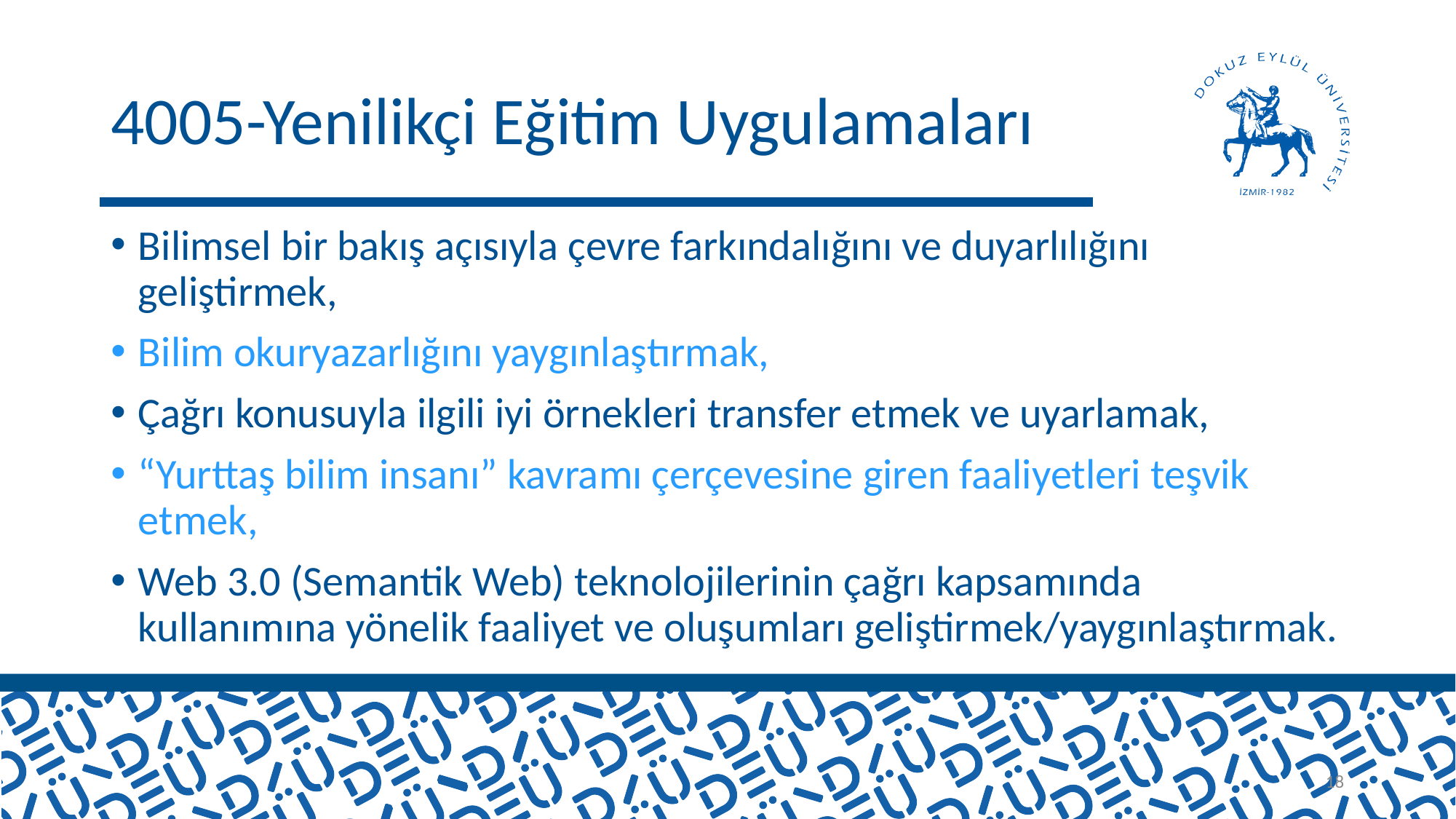

# 4005-Yenilikçi Eğitim Uygulamaları
Bilimsel bir bakış açısıyla çevre farkındalığını ve duyarlılığını geliştirmek,
Bilim okuryazarlığını yaygınlaştırmak,
Çağrı konusuyla ilgili iyi örnekleri transfer etmek ve uyarlamak,
“Yurttaş bilim insanı” kavramı çerçevesine giren faaliyetleri teşvik etmek,
Web 3.0 (Semantik Web) teknolojilerinin çağrı kapsamında kullanımına yönelik faaliyet ve oluşumları geliştirmek/yaygınlaştırmak.

18